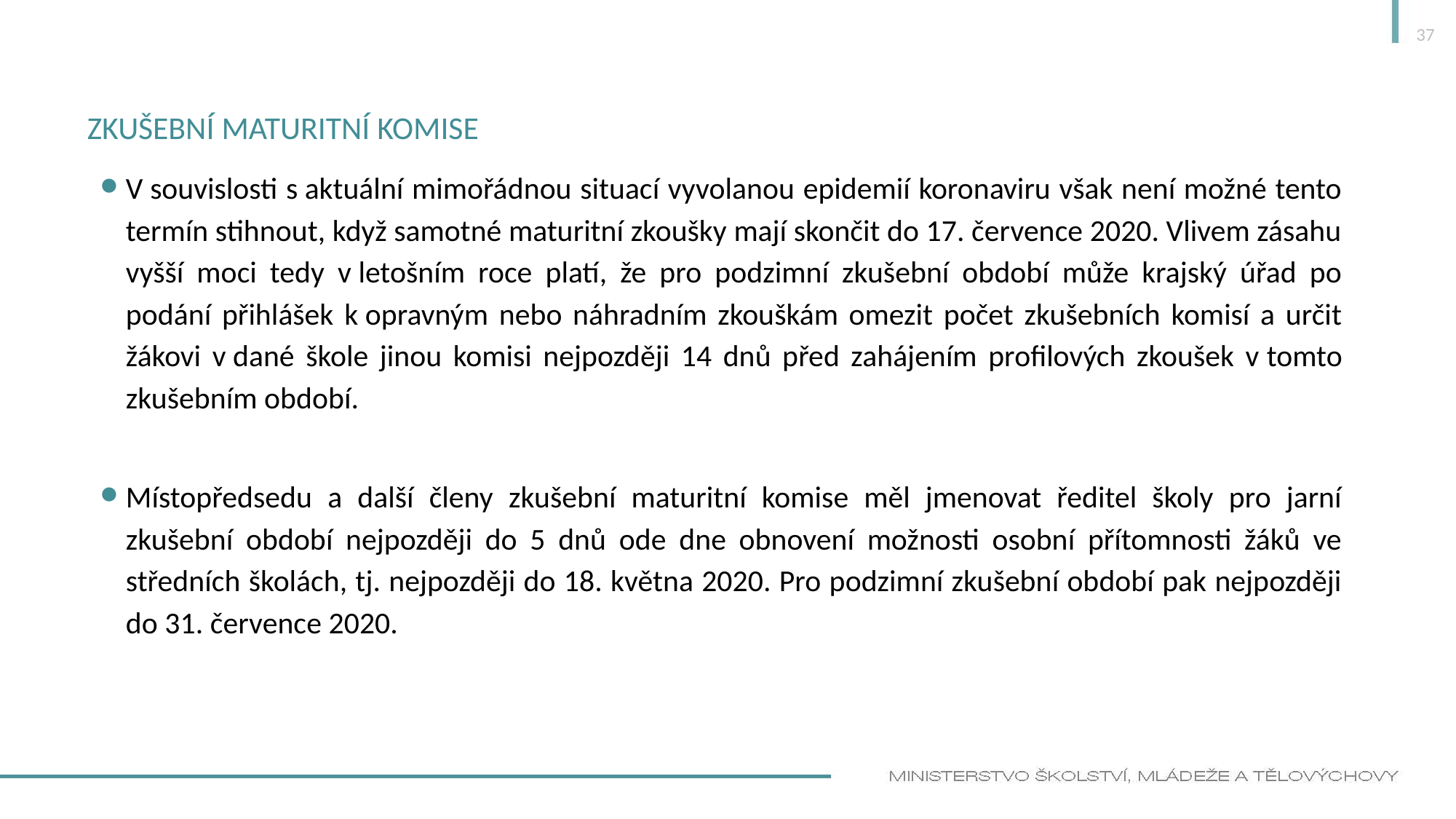

37
# Zkušební maturitní komise
V souvislosti s aktuální mimořádnou situací vyvolanou epidemií koronaviru však není možné tento termín stihnout, když samotné maturitní zkoušky mají skončit do 17. července 2020. Vlivem zásahu vyšší moci tedy v letošním roce platí, že pro podzimní zkušební období může krajský úřad po podání přihlášek k opravným nebo náhradním zkouškám omezit počet zkušebních komisí a určit žákovi v dané škole jinou komisi nejpozději 14 dnů před zahájením profilových zkoušek v tomto zkušebním období.

Místopředsedu a další členy zkušební maturitní komise měl jmenovat ředitel školy pro jarní zkušební období nejpozději do 5 dnů ode dne obnovení možnosti osobní přítomnosti žáků ve středních školách, tj. nejpozději do 18. května 2020. Pro podzimní zkušební období pak nejpozději do 31. července 2020.